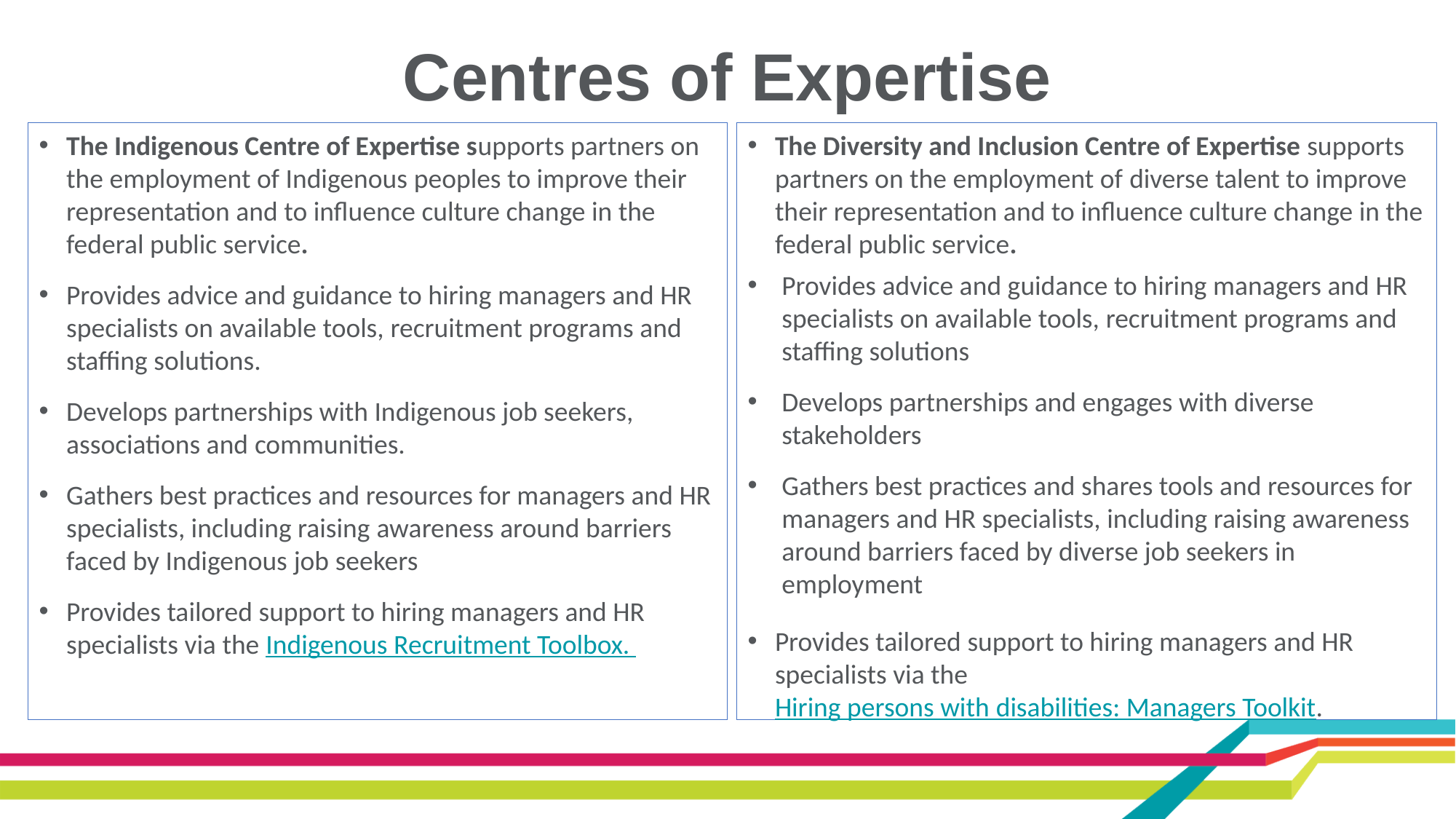

# Centres of Expertise
The Indigenous Centre of Expertise supports partners on the employment of Indigenous peoples to improve their representation and to influence culture change in the federal public service.
Provides advice and guidance to hiring managers and HR specialists on available tools, recruitment programs and staffing solutions.
Develops partnerships with Indigenous job seekers, associations and communities.
Gathers best practices and resources for managers and HR specialists, including raising awareness around barriers faced by Indigenous job seekers
Provides tailored support to hiring managers and HR specialists via the Indigenous Recruitment Toolbox.
The Diversity and Inclusion Centre of Expertise supports partners on the employment of diverse talent to improve their representation and to influence culture change in the federal public service.
Provides advice and guidance to hiring managers and HR specialists on available tools, recruitment programs and staffing solutions
Develops partnerships and engages with diverse stakeholders
Gathers best practices and shares tools and resources for managers and HR specialists, including raising awareness around barriers faced by diverse job seekers in employment
Provides tailored support to hiring managers and HR specialists via the Hiring persons with disabilities: Managers Toolkit.